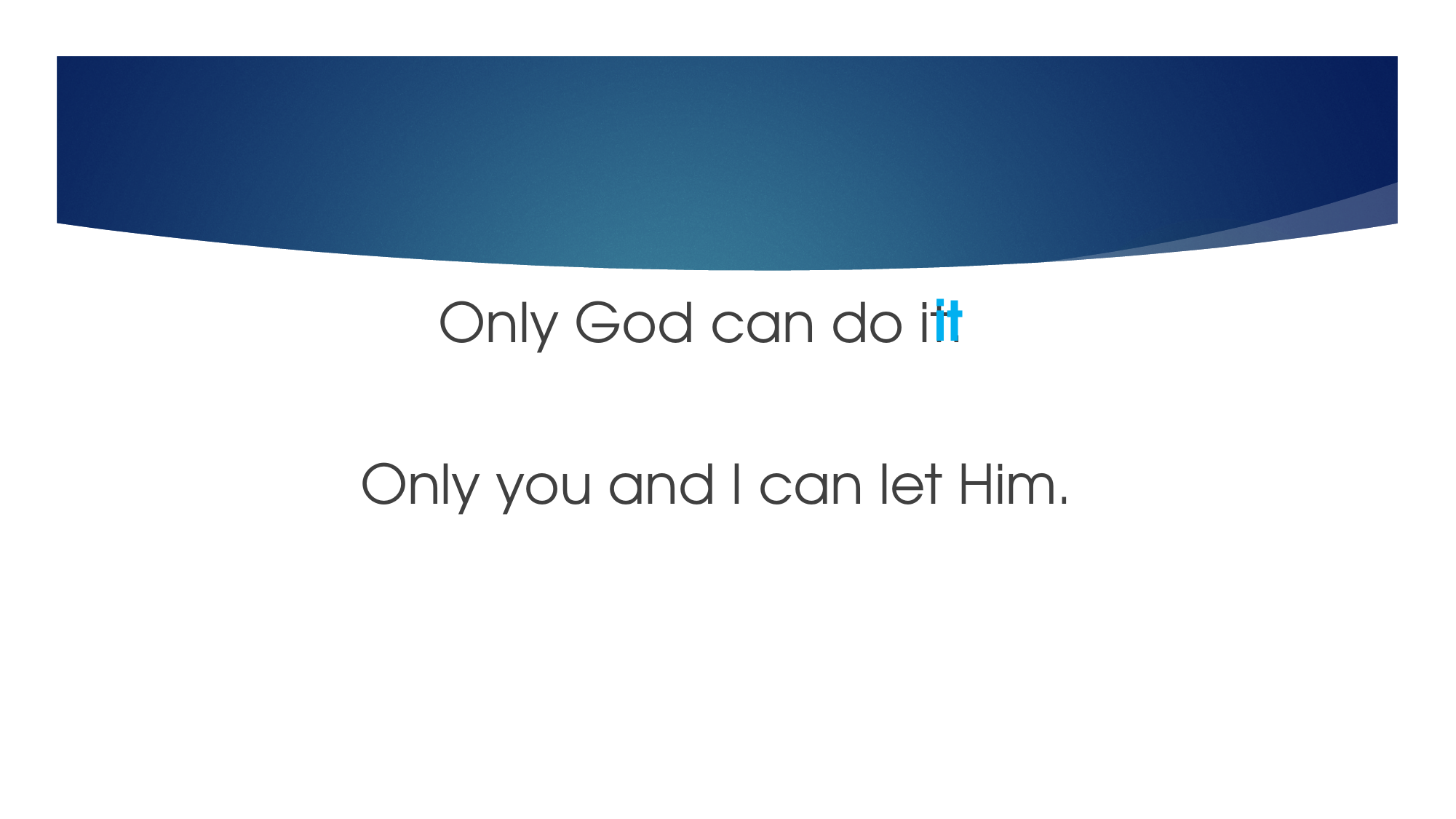

it
Only God can do it.

Only you and I can let Him.